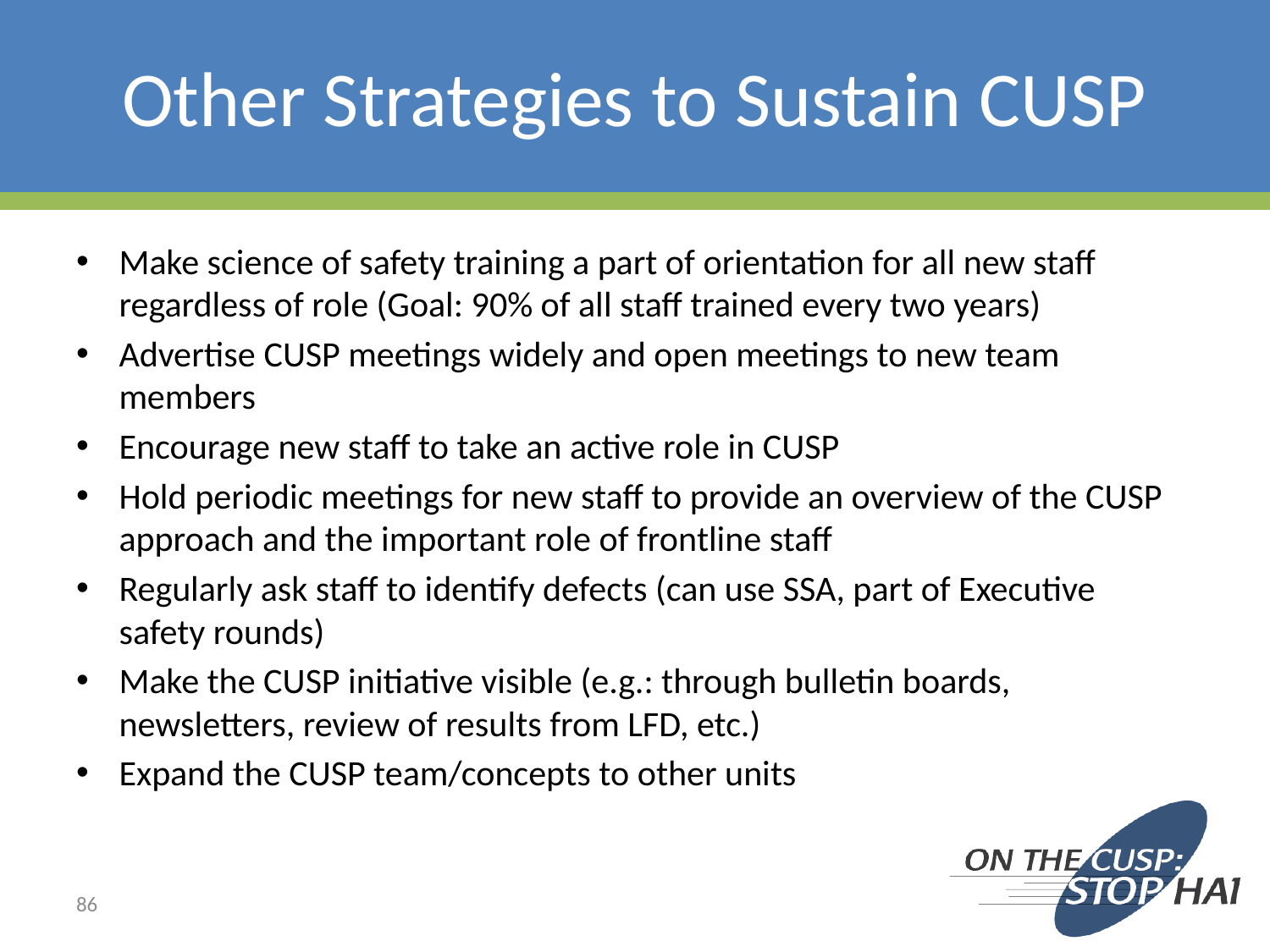

# Other Strategies to Sustain CUSP
Make science of safety training a part of orientation for all new staff regardless of role (Goal: 90% of all staff trained every two years)
Advertise CUSP meetings widely and open meetings to new team members
Encourage new staff to take an active role in CUSP
Hold periodic meetings for new staff to provide an overview of the CUSP approach and the important role of frontline staff
Regularly ask staff to identify defects (can use SSA, part of Executive safety rounds)
Make the CUSP initiative visible (e.g.: through bulletin boards, newsletters, review of results from LFD, etc.)
Expand the CUSP team/concepts to other units
86